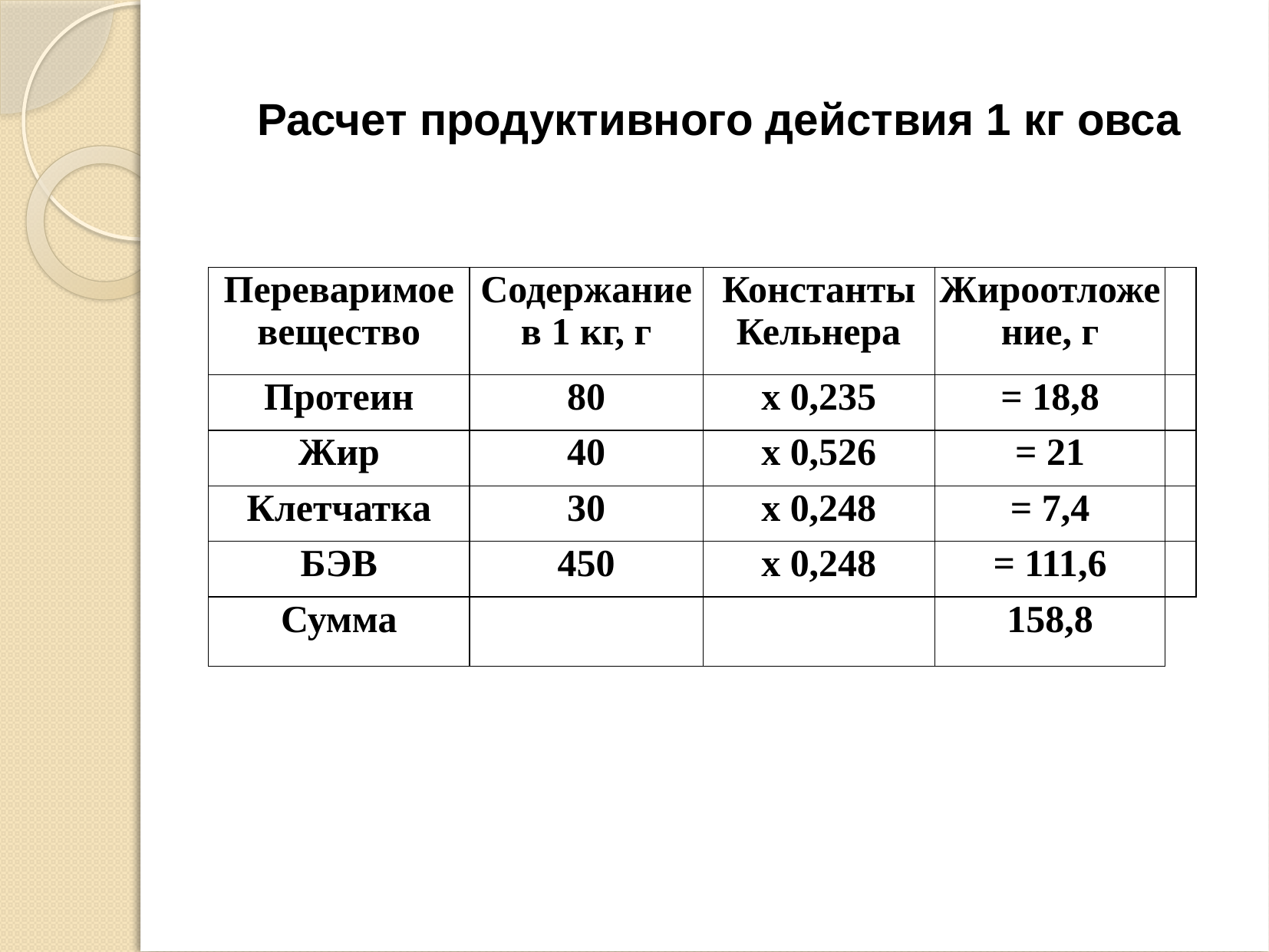

# Расчет продуктивного действия 1 кг овса
| Переваримое вещество | Содержание в 1 кг, г | Константы Кельнера | Жироотложение, г |  |
| --- | --- | --- | --- | --- |
| Протеин | 80 | х 0,235 | = 18,8 |  |
| Жир | 40 | х 0,526 | = 21 |  |
| Клетчатка | 30 | х 0,248 | = 7,4 |  |
| БЭВ | 450 | х 0,248 | = 111,6 |  |
| Сумма |  |  | 158,8 |  |